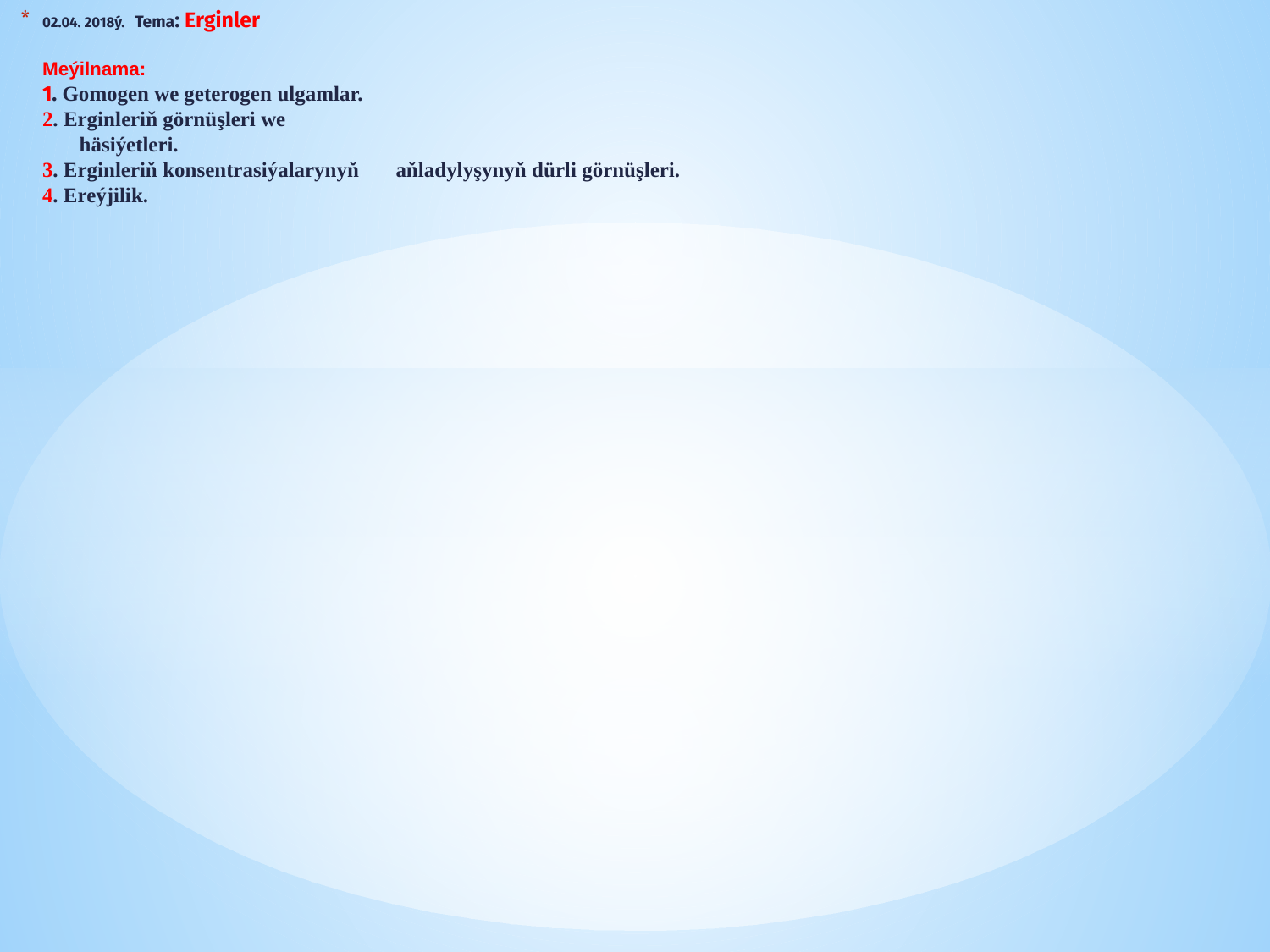

# 02.04. 2018ý.  Tema: Erginler Meýilnama: 1. Gomogen we geterogen ulgamlar. 2. Erginleriň görnüşleri we häsiýetleri. 3. Erginleriň konsentrasiýalarynyň 		  aňladylyşynyň dürli görnüşleri. 4. Ereýjilik.